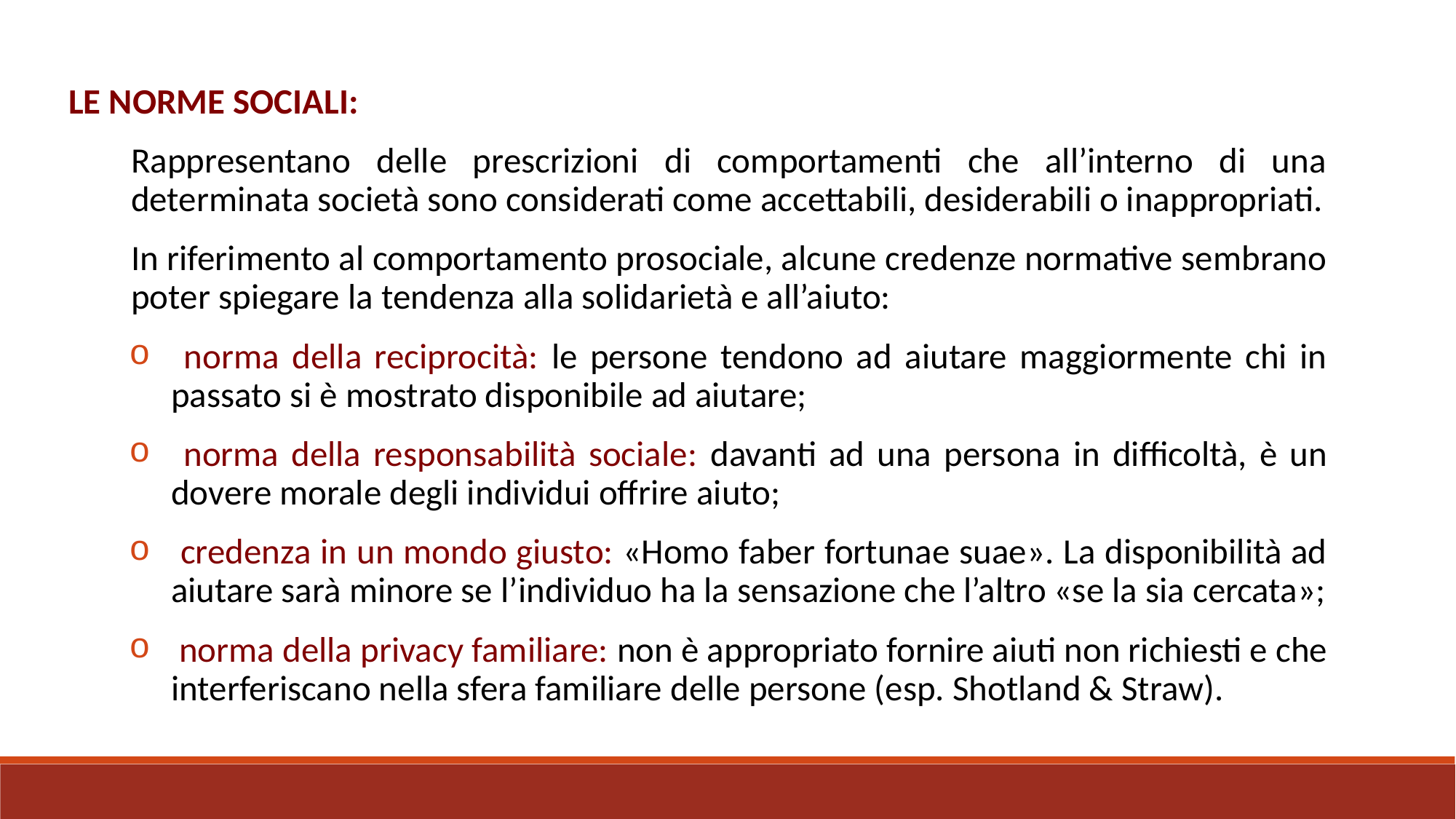

LE NORME SOCIALI:
Rappresentano delle prescrizioni di comportamenti che all’interno di una determinata società sono considerati come accettabili, desiderabili o inappropriati.
In riferimento al comportamento prosociale, alcune credenze normative sembrano poter spiegare la tendenza alla solidarietà e all’aiuto:
 norma della reciprocità: le persone tendono ad aiutare maggiormente chi in passato si è mostrato disponibile ad aiutare;
 norma della responsabilità sociale: davanti ad una persona in difficoltà, è un dovere morale degli individui offrire aiuto;
 credenza in un mondo giusto: «Homo faber fortunae suae». La disponibilità ad aiutare sarà minore se l’individuo ha la sensazione che l’altro «se la sia cercata»;
 norma della privacy familiare: non è appropriato fornire aiuti non richiesti e che interferiscano nella sfera familiare delle persone (esp. Shotland & Straw).